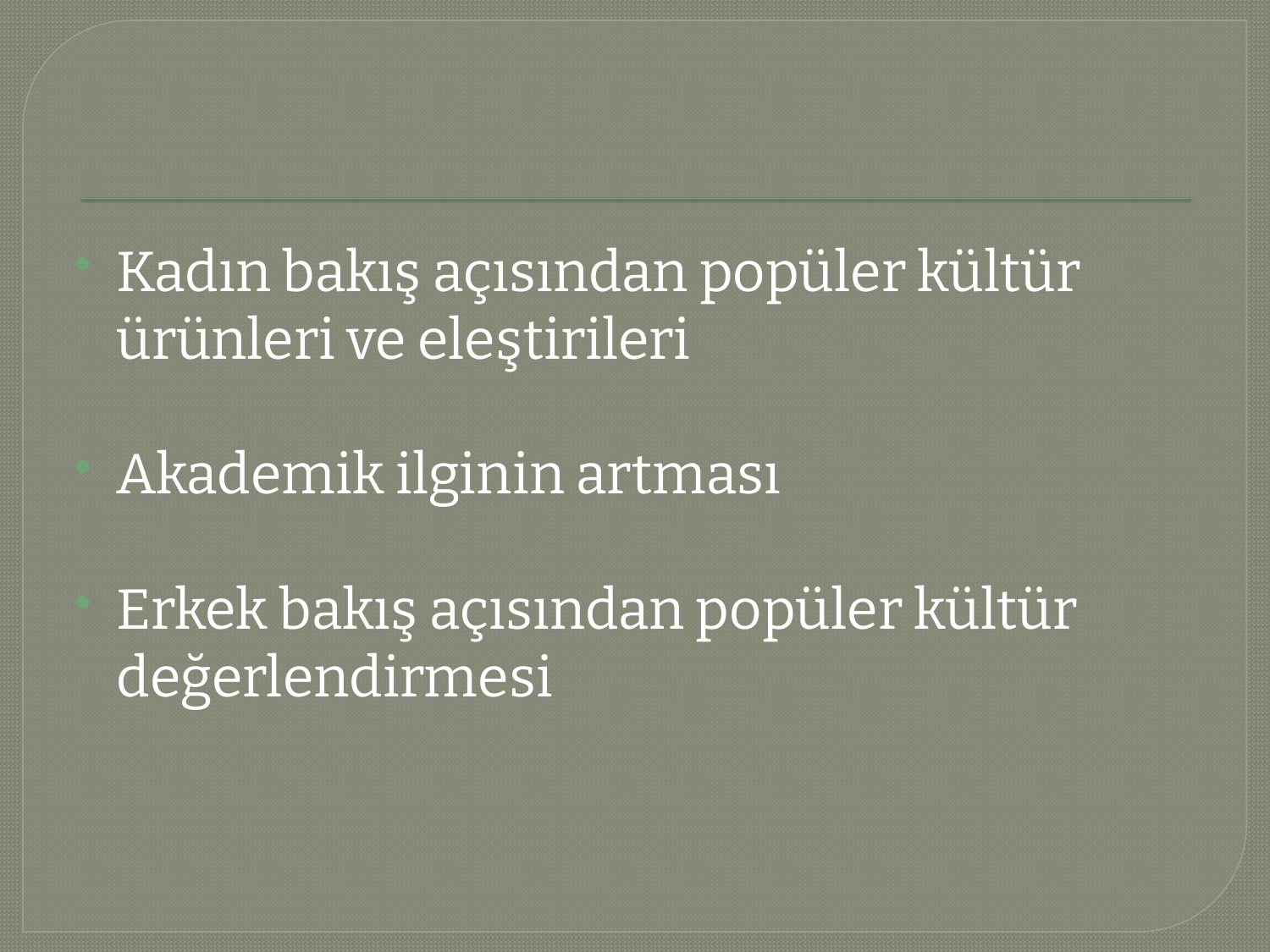

#
Kadın bakış açısından popüler kültür ürünleri ve eleştirileri

Akademik ilginin artması

Erkek bakış açısından popüler kültür değerlendirmesi